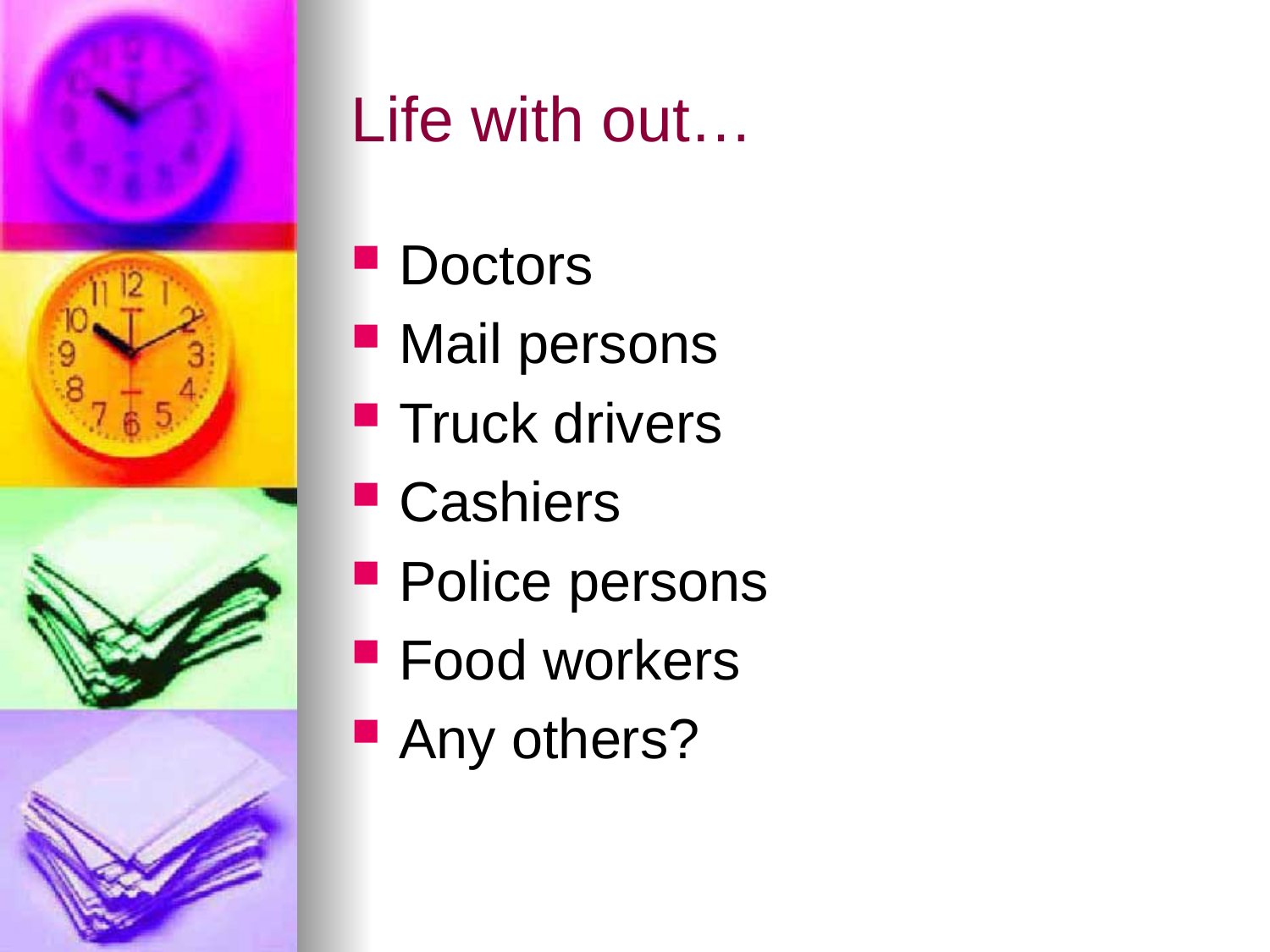

# Life with out…
Doctors
Mail persons
Truck drivers
Cashiers
Police persons
Food workers
Any others?